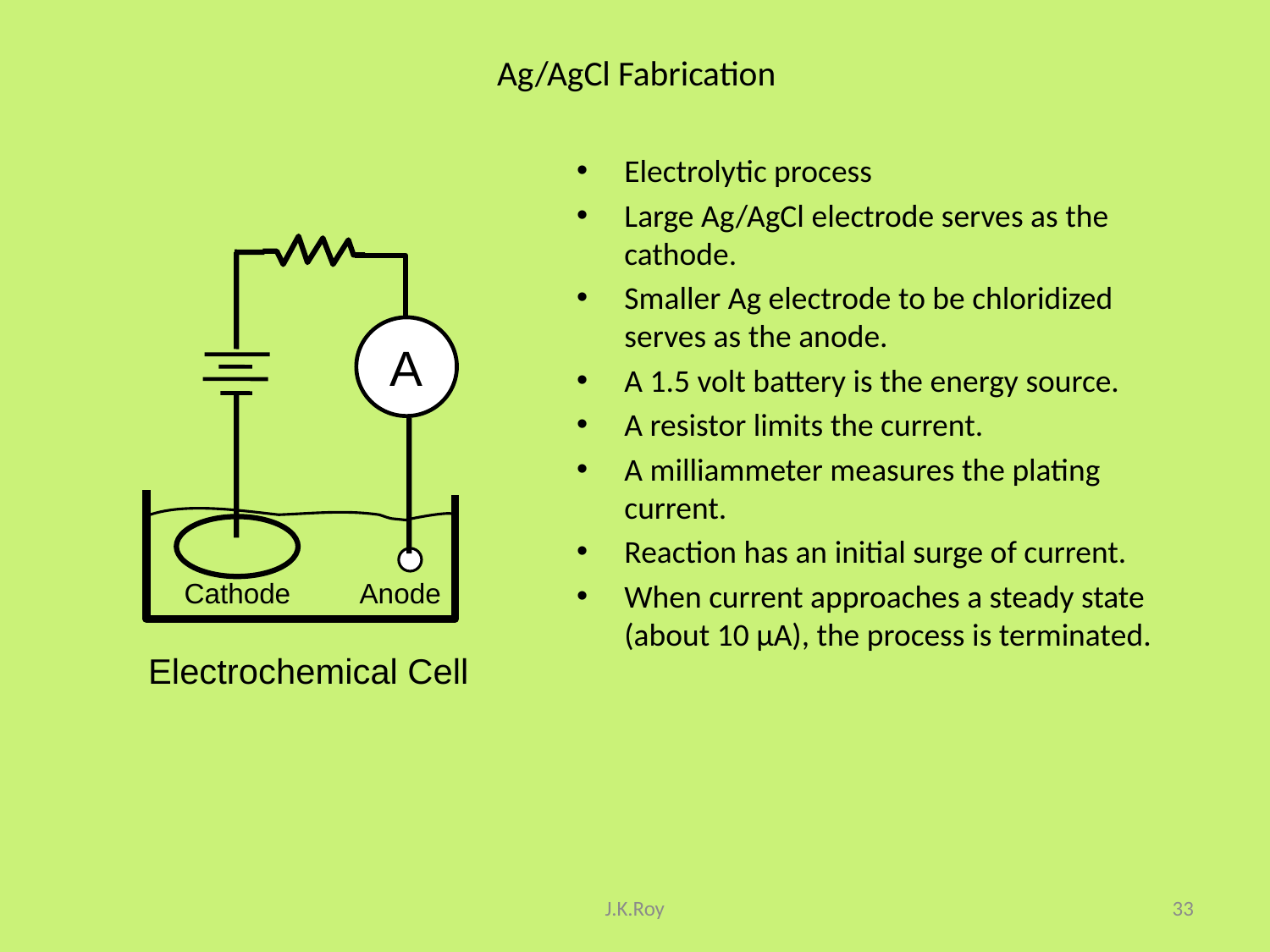

# Ag/AgCl Fabrication
Electrolytic process
Large Ag/AgCl electrode serves as the cathode.
Smaller Ag electrode to be chloridized serves as the anode.
A 1.5 volt battery is the energy source.
A resistor limits the current.
A milliammeter measures the plating current.
Reaction has an initial surge of current.
When current approaches a steady state (about 10 µA), the process is terminated.

A

Cathode         Anode
Electrochemical Cell
J.K.Roy
33